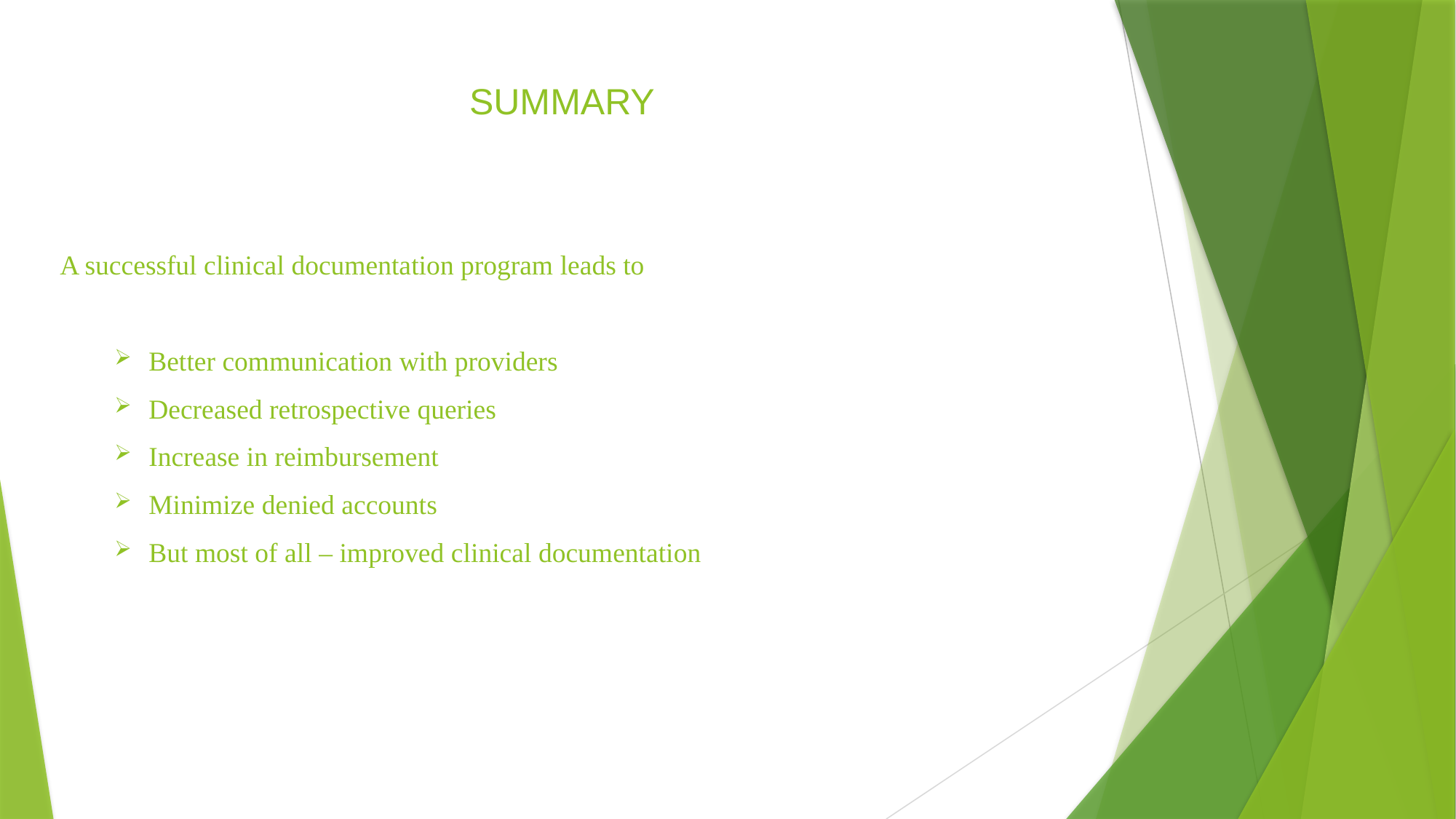

# SUMMARY

A successful clinical documentation program leads to

Better communication with providers
Decreased retrospective queries
Increase in reimbursement
Minimize denied accounts
But most of all – improved clinical documentation